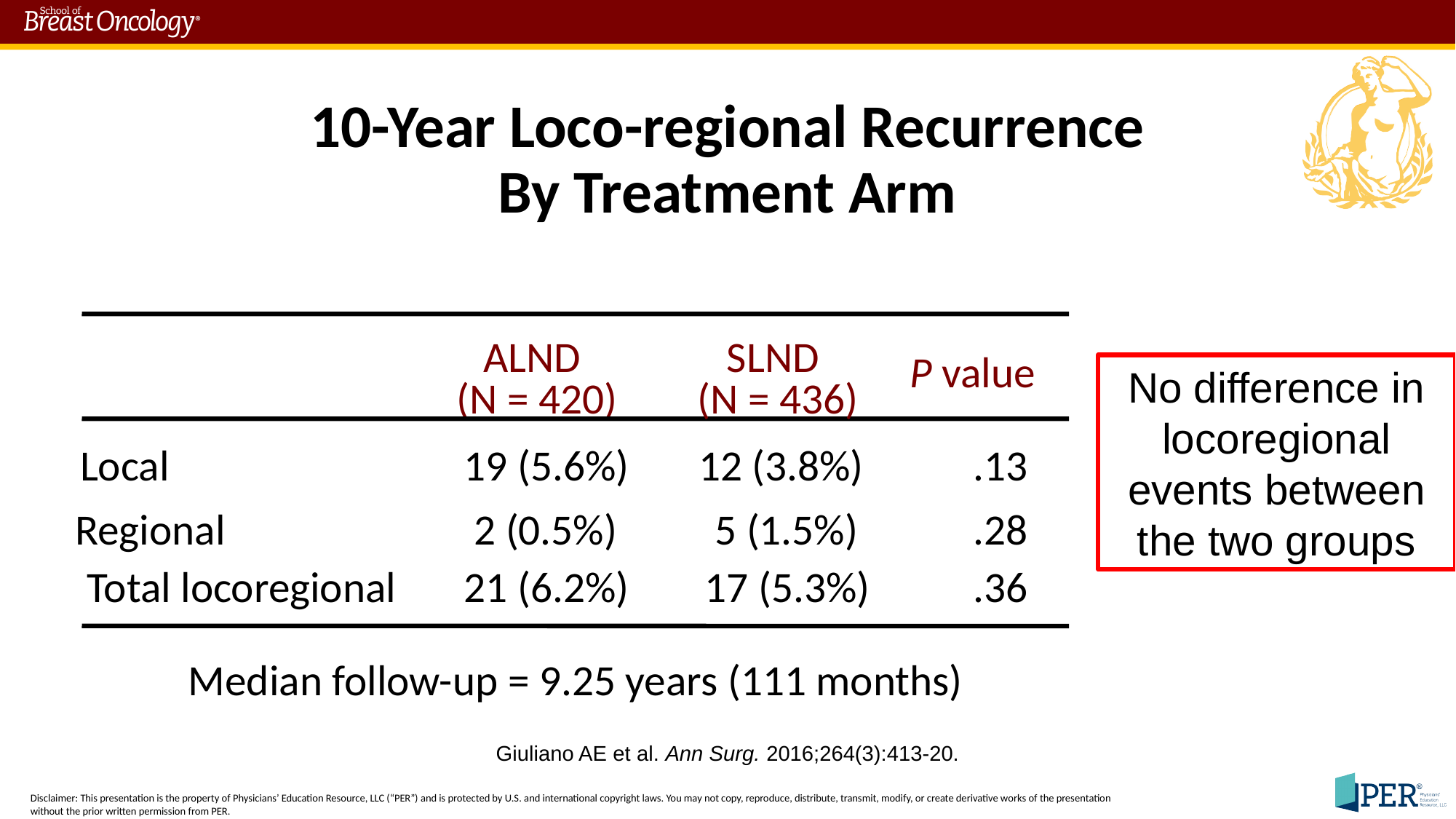

# 10-Year Loco-regional Recurrence By Treatment Arm

ALND
(N = 420)

SLND
(N = 436)

P value

Local
19 (5.6%)
12 (3.8%)
.13
Regional
2 (0.5%)
5 (1.5%)
.28
Total locoregional
21 (6.2%)
17 (5.3%)
.36

No difference in locoregional events between the two groups
Median follow-up = 9.25 years (111 months)
Giuliano AE et al. Ann Surg. 2016;264(3):413-20.